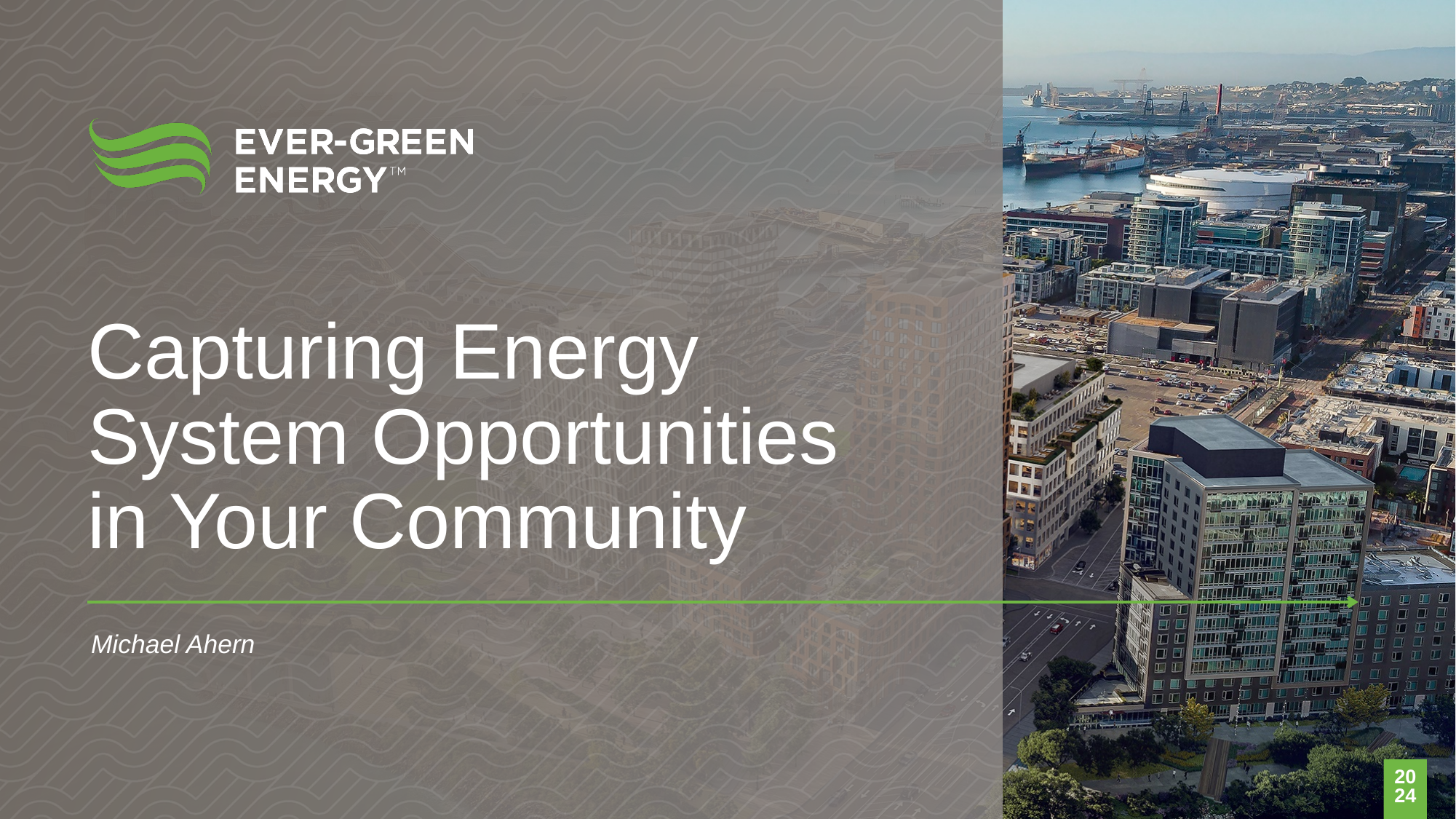

# Capturing Energy System Opportunities in Your Community
Michael Ahern